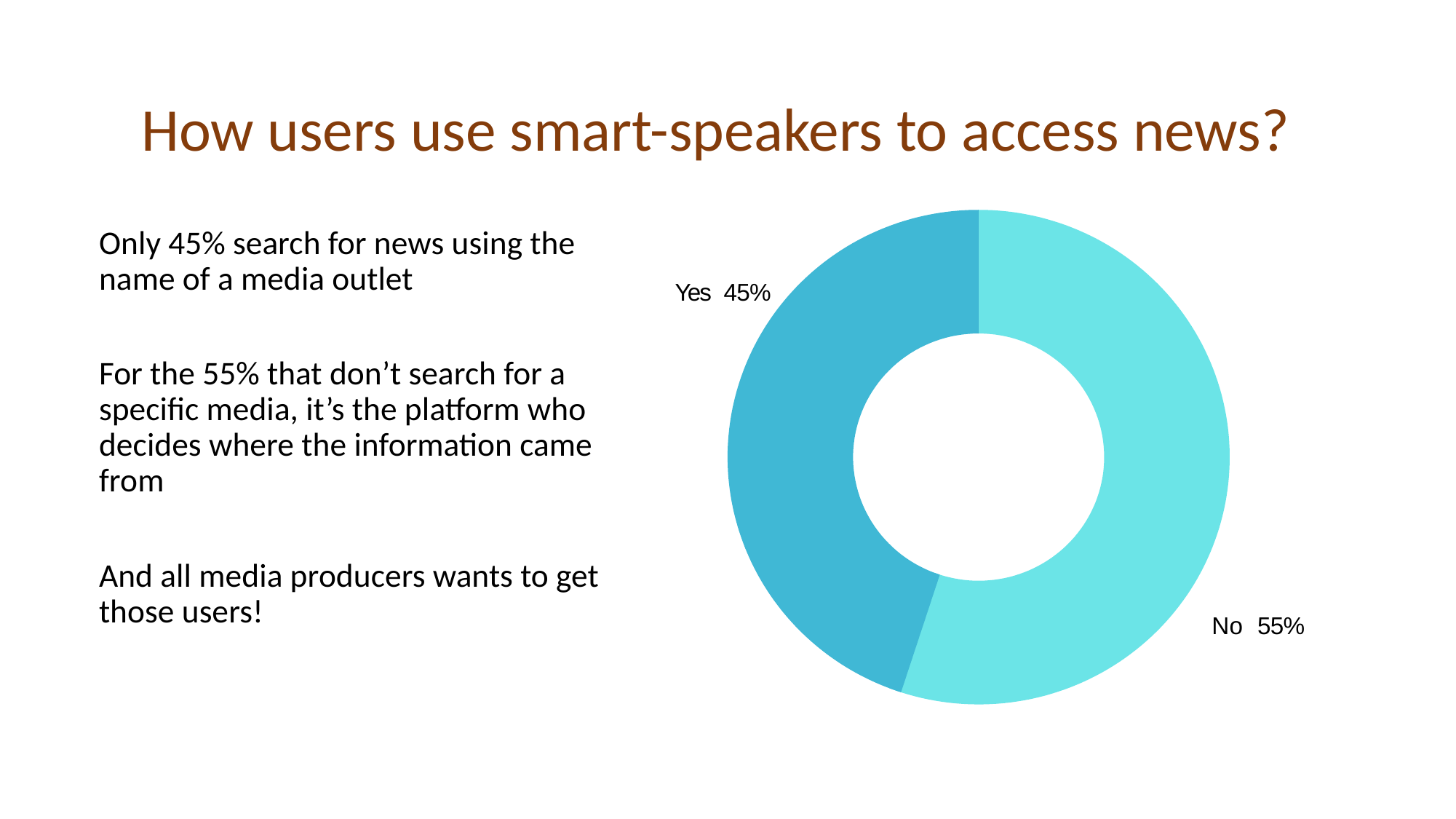

How users use smart-speakers to access news?

Only 45% search for news using the name of a media outlet

For the 55% that don’t search for a specific media, it’s the platform who decides where the information came from

And all media producers wants to get those users!
Yes  45%
No  55%